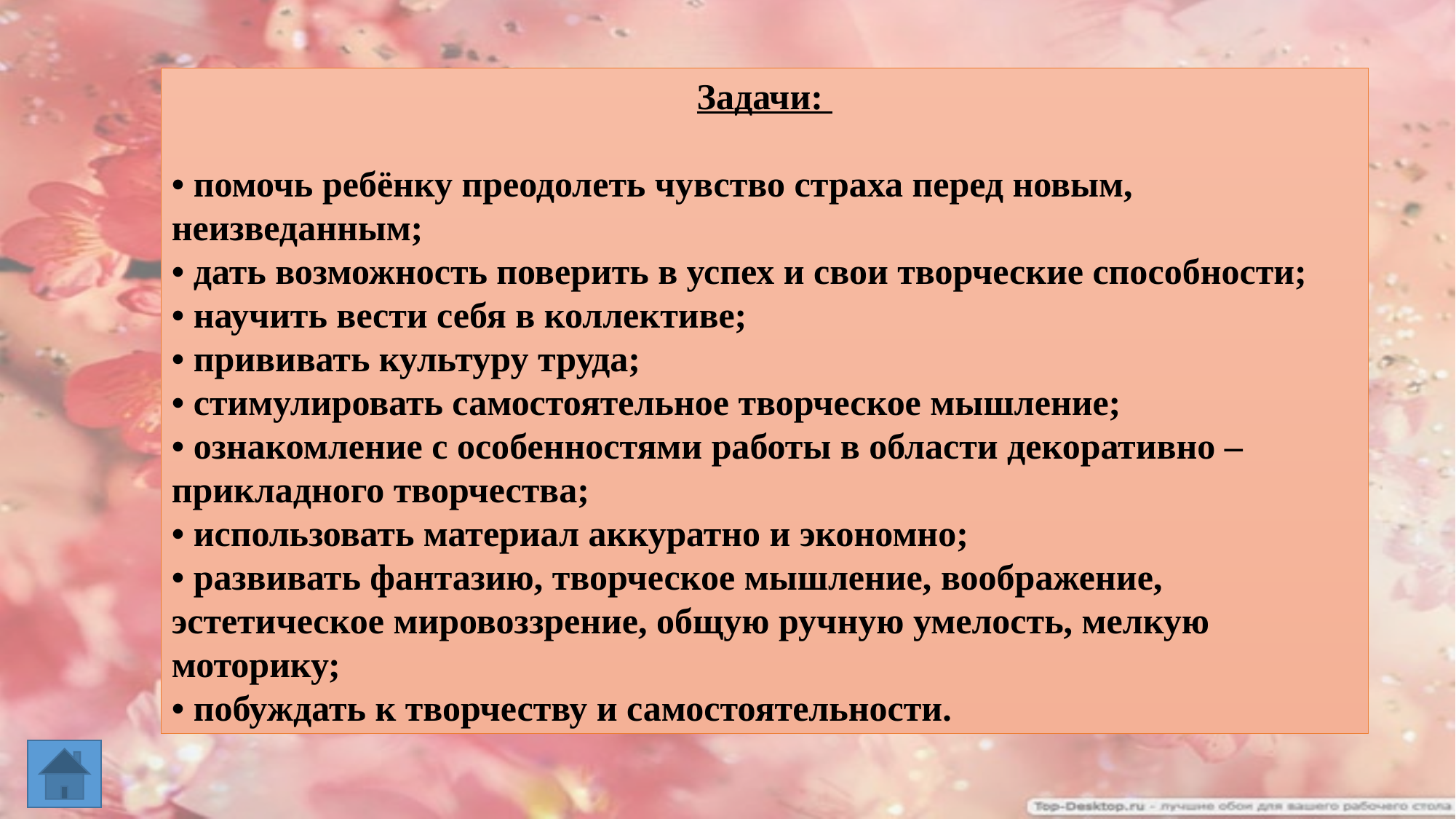

Задачи:
• помочь ребёнку преодолеть чувство страха перед новым, неизведанным; 
• дать возможность поверить в успех и свои творческие способности; 
• научить вести себя в коллективе; 
• прививать культуру труда; 
• стимулировать самостоятельное творческое мышление; 
• ознакомление с особенностями работы в области декоративно – прикладного творчества; 
• использовать материал аккуратно и экономно; 
• развивать фантазию, творческое мышление, воображение, эстетическое мировоззрение, общую ручную умелость, мелкую моторику; 
• побуждать к творчеству и самостоятельности.